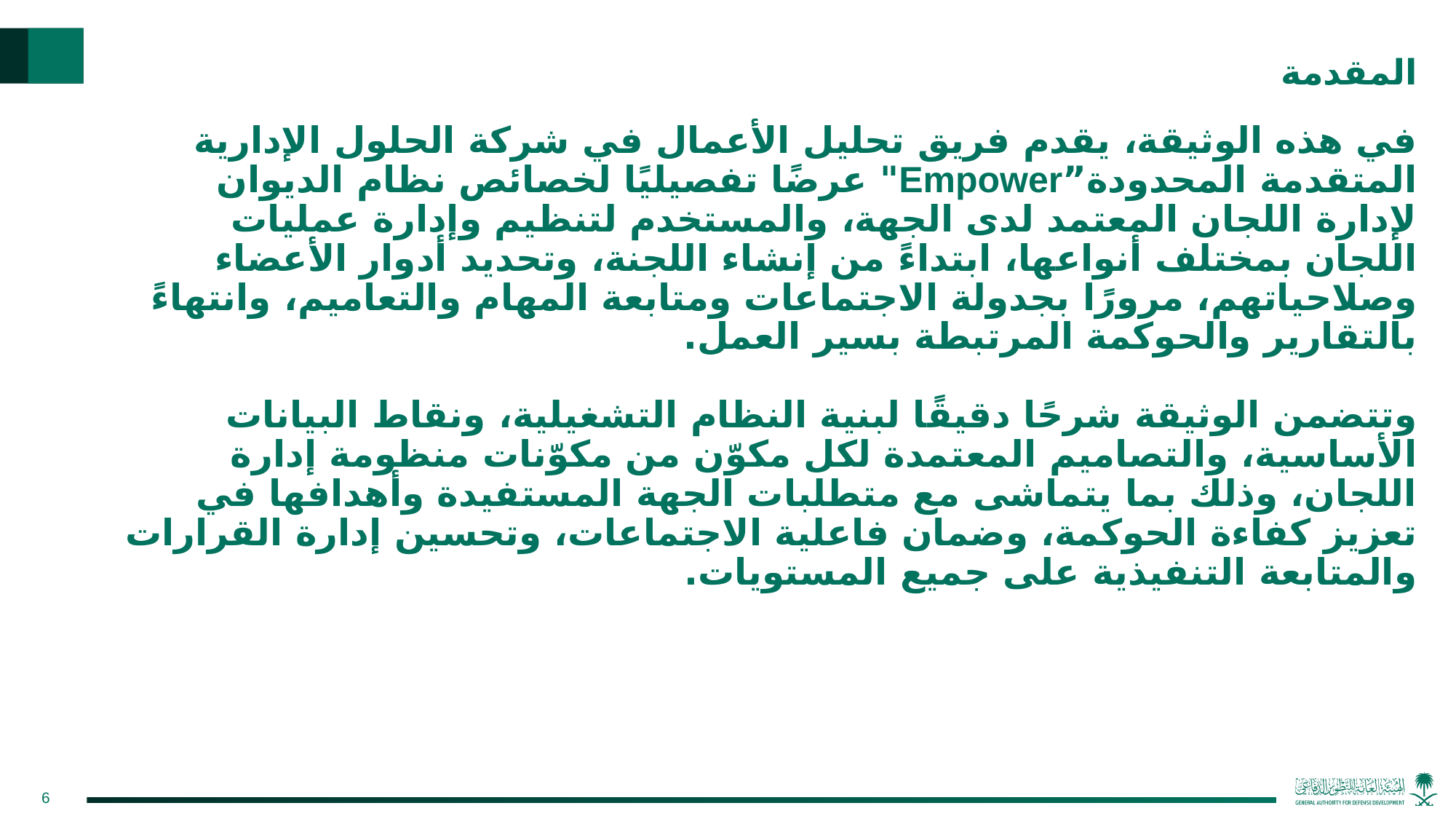

# المقدمة
في هذه الوثيقة، يقدم فريق تحليل الأعمال في شركة الحلول الإدارية المتقدمة المحدودة”Empower" عرضًا تفصيليًا لخصائص نظام الديوان لإدارة اللجان المعتمد لدى الجهة، والمستخدم لتنظيم وإدارة عمليات اللجان بمختلف أنواعها، ابتداءً من إنشاء اللجنة، وتحديد أدوار الأعضاء وصلاحياتهم، مرورًا بجدولة الاجتماعات ومتابعة المهام والتعاميم، وانتهاءً بالتقارير والحوكمة المرتبطة بسير العمل.

وتتضمن الوثيقة شرحًا دقيقًا لبنية النظام التشغيلية، ونقاط البيانات الأساسية، والتصاميم المعتمدة لكل مكوّن من مكوّنات منظومة إدارة اللجان، وذلك بما يتماشى مع متطلبات الجهة المستفيدة وأهدافها في تعزيز كفاءة الحوكمة، وضمان فاعلية الاجتماعات، وتحسين إدارة القرارات والمتابعة التنفيذية على جميع المستويات.
6